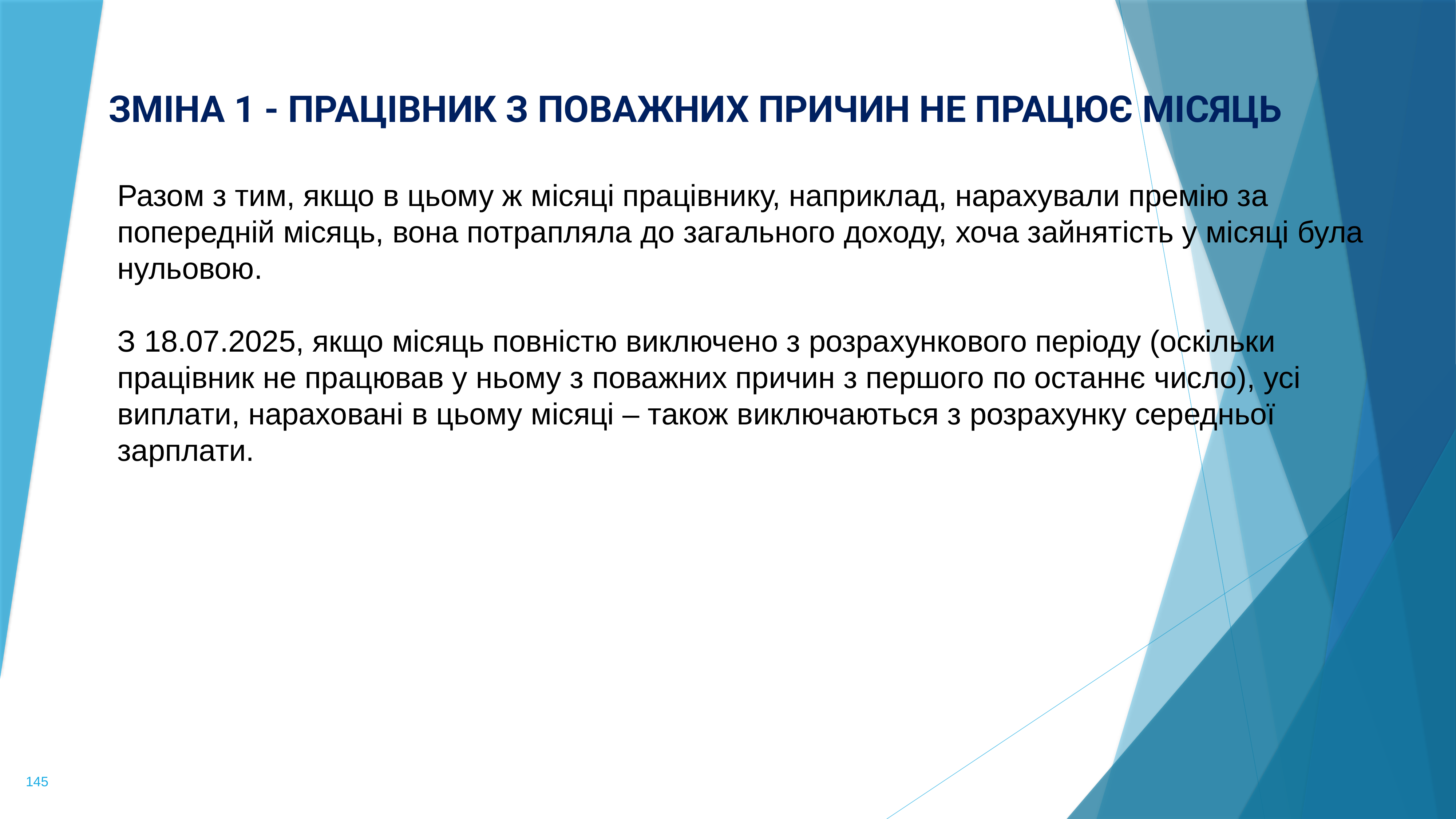

Зміна 1 - працівник з поважних причин не працює місяць
Разом з тим, якщо в цьому ж місяці працівнику, наприклад, нарахували премію за попередній місяць, вона потрапляла до загального доходу, хоча зайнятість у місяці була нульовою.

З 18.07.2025, якщо місяць повністю виключено з розрахункового періоду (оскільки працівник не працював у ньому з поважних причин з першого по останнє число), усі виплати, нараховані в цьому місяці – також виключаються з розрахунку середньої зарплати.

145